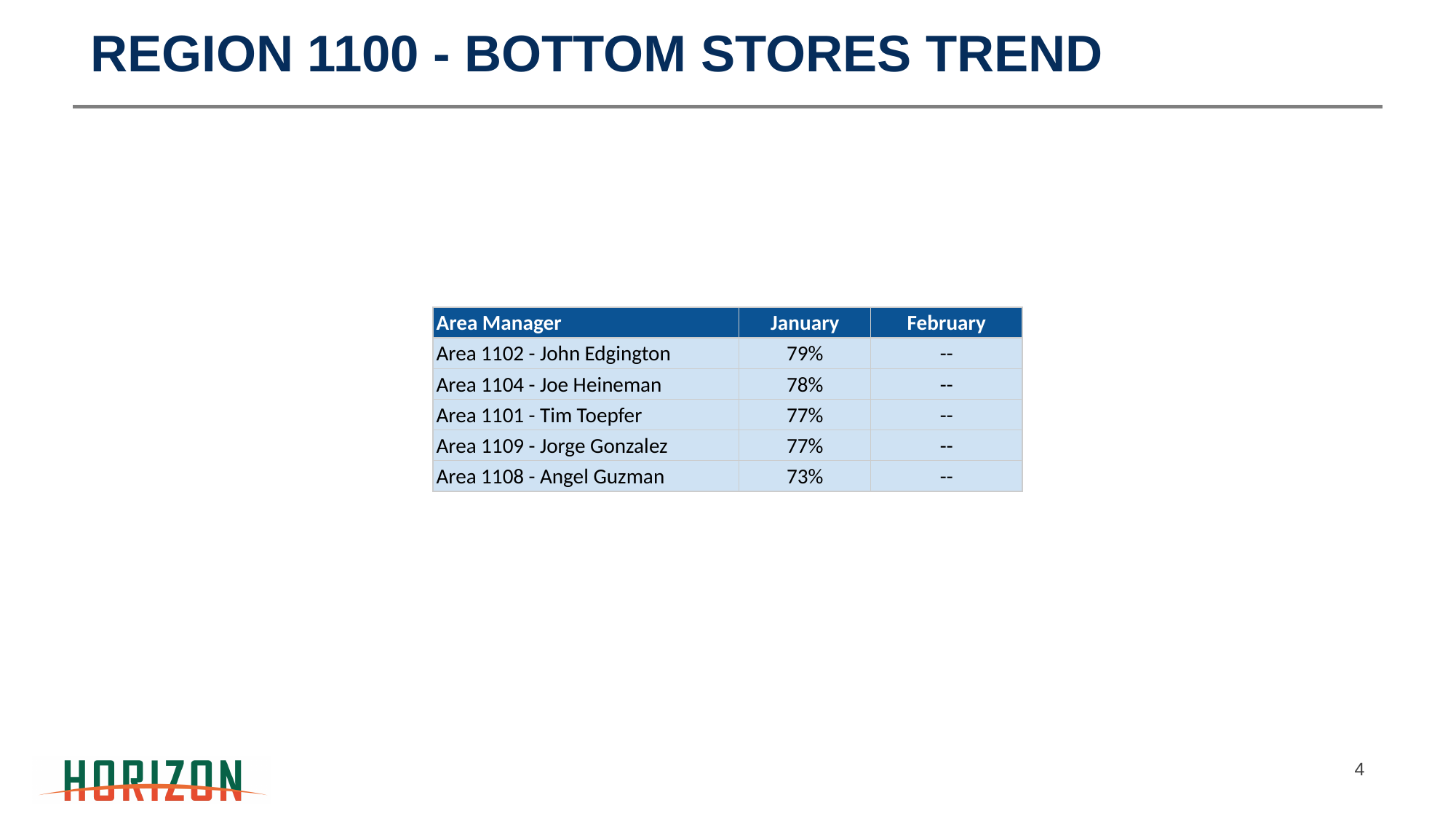

# REGION 1100 - BOTTOM STORES TREND
| Area Manager | January | February |
| --- | --- | --- |
| Area 1102 - John Edgington | 79% | -- |
| Area 1104 - Joe Heineman | 78% | -- |
| Area 1101 - Tim Toepfer | 77% | -- |
| Area 1109 - Jorge Gonzalez | 77% | -- |
| Area 1108 - Angel Guzman | 73% | -- |
4